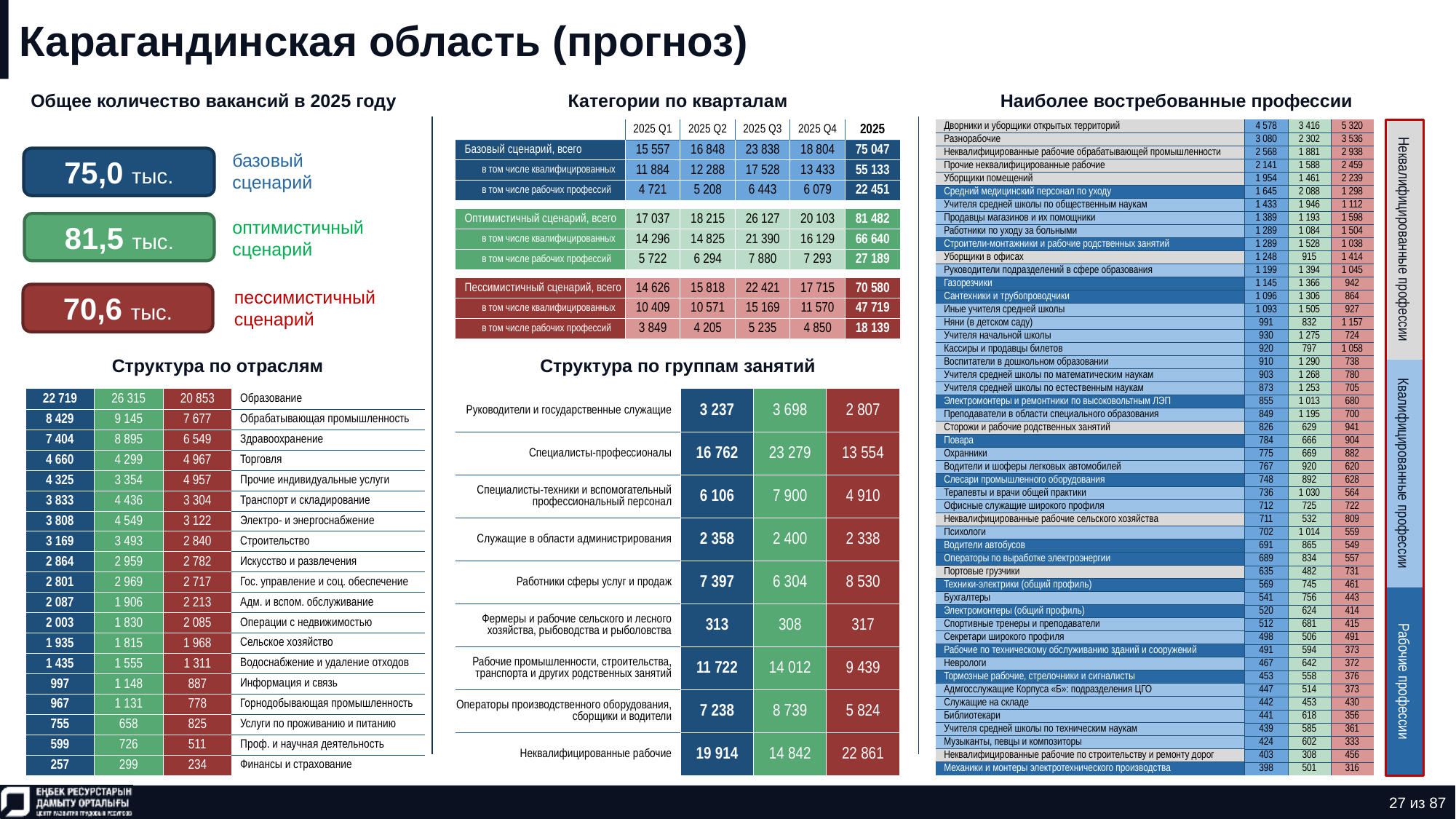

# Карагандинская область (прогноз)
Общее количество вакансий в 2025 году
Категории по кварталам
Наиболее востребованные профессии
| Дворники и уборщики открытых территорий | 4 578 | 3 416 | 5 320 |
| --- | --- | --- | --- |
| Разнорабочие | 3 080 | 2 302 | 3 536 |
| Неквалифицированные рабочие обрабатывающей промышленности | 2 568 | 1 881 | 2 938 |
| Прочие неквалифицированные рабочие | 2 141 | 1 588 | 2 459 |
| Уборщики помещений | 1 954 | 1 461 | 2 239 |
| Средний медицинский персонал по уходу | 1 645 | 2 088 | 1 298 |
| Учителя средней школы по общественным наукам | 1 433 | 1 946 | 1 112 |
| Продавцы магазинов и их помощники | 1 389 | 1 193 | 1 598 |
| Работники по уходу за больными | 1 289 | 1 084 | 1 504 |
| Строители-монтажники и рабочие родственных занятий | 1 289 | 1 528 | 1 038 |
| Уборщики в офисах | 1 248 | 915 | 1 414 |
| Руководители подразделений в сфере образования | 1 199 | 1 394 | 1 045 |
| Газорезчики | 1 145 | 1 366 | 942 |
| Сантехники и трубопроводчики | 1 096 | 1 306 | 864 |
| Иные учителя средней школы | 1 093 | 1 505 | 927 |
| Няни (в детском саду) | 991 | 832 | 1 157 |
| Учителя начальной школы | 930 | 1 275 | 724 |
| Кассиры и продавцы билетов | 920 | 797 | 1 058 |
| Воспитатели в дошкольном образовании | 910 | 1 290 | 738 |
| Учителя средней школы по математическим наукам | 903 | 1 268 | 780 |
| Учителя средней школы по естественным наукам | 873 | 1 253 | 705 |
| Электромонтеры и ремонтники по высоковольтным ЛЭП | 855 | 1 013 | 680 |
| Преподаватели в области специального образования | 849 | 1 195 | 700 |
| Сторожи и рабочие родственных занятий | 826 | 629 | 941 |
| Повара | 784 | 666 | 904 |
| Охранники | 775 | 669 | 882 |
| Водители и шоферы легковых автомобилей | 767 | 920 | 620 |
| Слесари промышленного оборудования | 748 | 892 | 628 |
| Терапевты и врачи общей практики | 736 | 1 030 | 564 |
| Офисные служащие широкого профиля | 712 | 725 | 722 |
| Неквалифицированные рабочие сельского хозяйства | 711 | 532 | 809 |
| Психологи | 702 | 1 014 | 559 |
| Водители автобусов | 691 | 865 | 549 |
| Операторы по выработке электроэнергии | 689 | 834 | 557 |
| Портовые грузчики | 635 | 482 | 731 |
| Техники-электрики (общий профиль) | 569 | 745 | 461 |
| Бухгалтеры | 541 | 756 | 443 |
| Электромонтеры (общий профиль) | 520 | 624 | 414 |
| Спортивные тренеры и преподаватели | 512 | 681 | 415 |
| Секретари широкого профиля | 498 | 506 | 491 |
| Рабочие по техническому обслуживанию зданий и сооружений | 491 | 594 | 373 |
| Неврологи | 467 | 642 | 372 |
| Тормозные рабочие, стрелочники и сигналисты | 453 | 558 | 376 |
| Адмгосслужащие Корпуса «Б»: подразделения ЦГО | 447 | 514 | 373 |
| Служащие на складе | 442 | 453 | 430 |
| Библиотекари | 441 | 618 | 356 |
| Учителя средней школы по техническим наукам | 439 | 585 | 361 |
| Музыканты, певцы и композиторы | 424 | 602 | 333 |
| Неквалифицированные рабочие по строительству и ремонту дорог | 403 | 308 | 456 |
| Механики и монтеры электротехнического производства | 398 | 501 | 316 |
|  | 2025 Q1 | 2025 Q2 | 2025 Q3 | 2025 Q4 | 2025 |
| --- | --- | --- | --- | --- | --- |
| Базовый сценарий, всего | 15 557 | 16 848 | 23 838 | 18 804 | 75 047 |
| в том числе квалифицированных | 11 884 | 12 288 | 17 528 | 13 433 | 55 133 |
| в том числе рабочих профессий | 4 721 | 5 208 | 6 443 | 6 079 | 22 451 |
|  |  |  |  |  |  |
| Оптимистичный сценарий, всего | 17 037 | 18 215 | 26 127 | 20 103 | 81 482 |
| в том числе квалифицированных | 14 296 | 14 825 | 21 390 | 16 129 | 66 640 |
| в том числе рабочих профессий | 5 722 | 6 294 | 7 880 | 7 293 | 27 189 |
|  |  |  |  |  |  |
| Пессимистичный сценарий, всего | 14 626 | 15 818 | 22 421 | 17 715 | 70 580 |
| в том числе квалифицированных | 10 409 | 10 571 | 15 169 | 11 570 | 47 719 |
| в том числе рабочих профессий | 3 849 | 4 205 | 5 235 | 4 850 | 18 139 |
75,0 тыс.
базовый сценарий
81,5 тыс.
оптимистичный сценарий
Неквалифицированные профессии
70,6 тыс.
пессимистичный сценарий
Структура по отраслям
Структура по группам занятий
| 22 719 | 26 315 | 20 853 | Образование |
| --- | --- | --- | --- |
| 8 429 | 9 145 | 7 677 | Обрабатывающая промышленность |
| 7 404 | 8 895 | 6 549 | Здравоохранение |
| 4 660 | 4 299 | 4 967 | Торговля |
| 4 325 | 3 354 | 4 957 | Прочие индивидуальные услуги |
| 3 833 | 4 436 | 3 304 | Транспорт и складирование |
| 3 808 | 4 549 | 3 122 | Электро- и энергоснабжение |
| 3 169 | 3 493 | 2 840 | Строительство |
| 2 864 | 2 959 | 2 782 | Искусство и развлечения |
| 2 801 | 2 969 | 2 717 | Гос. управление и соц. обеспечение |
| 2 087 | 1 906 | 2 213 | Адм. и вспом. обслуживание |
| 2 003 | 1 830 | 2 085 | Операции с недвижимостью |
| 1 935 | 1 815 | 1 968 | Сельское хозяйство |
| 1 435 | 1 555 | 1 311 | Водоснабжение и удаление отходов |
| 997 | 1 148 | 887 | Информация и связь |
| 967 | 1 131 | 778 | Горнодобывающая промышленность |
| 755 | 658 | 825 | Услуги по проживанию и питанию |
| 599 | 726 | 511 | Проф. и научная деятельность |
| 257 | 299 | 234 | Финансы и страхование |
| Руководители и государственные служащие | 3 237 | 3 698 | 2 807 |
| --- | --- | --- | --- |
| Специалисты-профессионалы | 16 762 | 23 279 | 13 554 |
| Специалисты-техники и вспомогательный профессиональный персонал | 6 106 | 7 900 | 4 910 |
| Служащие в области администрирования | 2 358 | 2 400 | 2 338 |
| Работники сферы услуг и продаж | 7 397 | 6 304 | 8 530 |
| Фермеры и рабочие сельского и лесного хозяйства, рыбоводства и рыболовства | 313 | 308 | 317 |
| Рабочие промышленности, строительства, транспорта и других родственных занятий | 11 722 | 14 012 | 9 439 |
| Операторы производственного оборудования, сборщики и водители | 7 238 | 8 739 | 5 824 |
| Неквалифицированные рабочие | 19 914 | 14 842 | 22 861 |

Квалифицированные профессии
Рабочие профессии
27 из 87